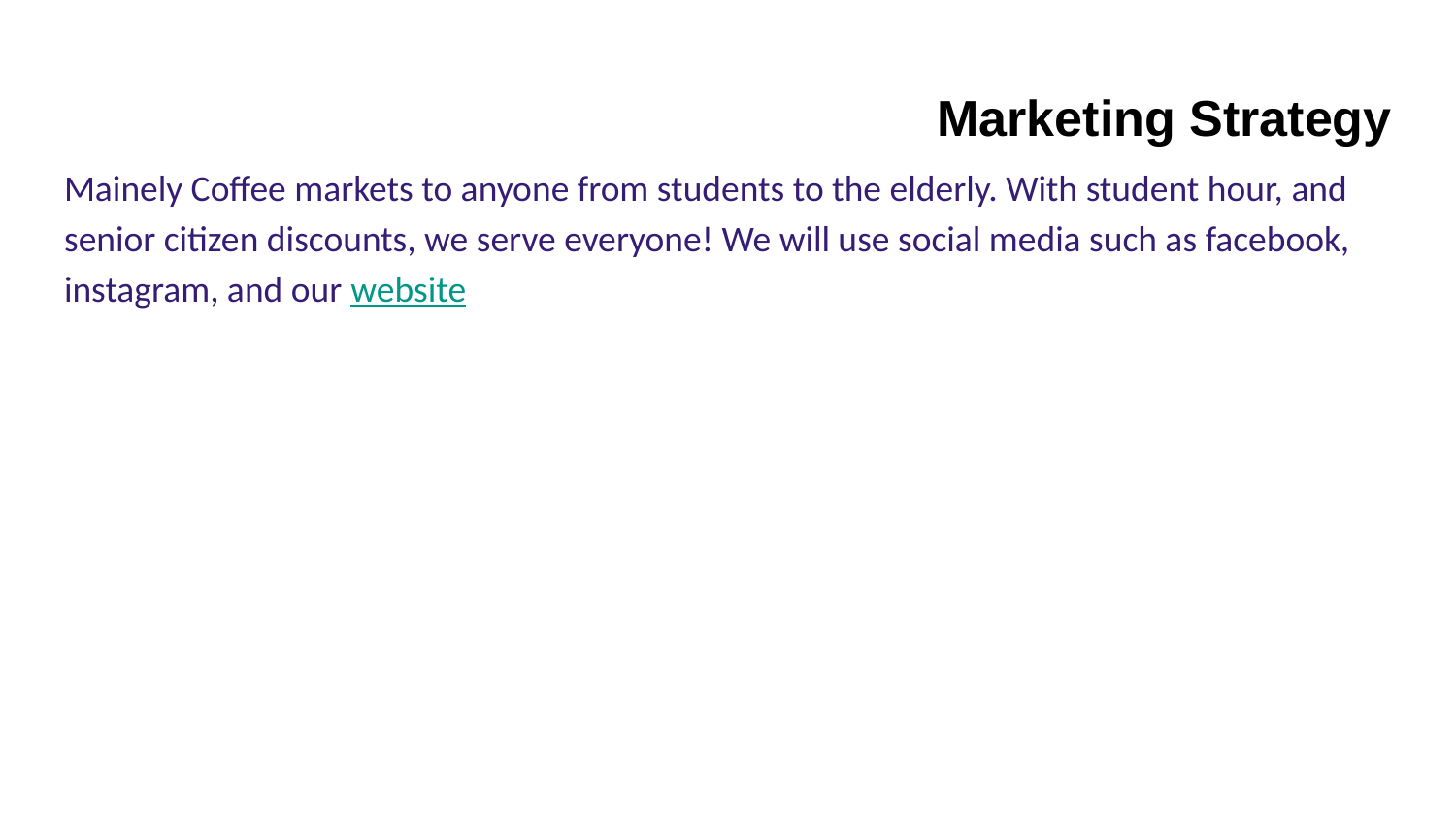

# Marketing Strategy
Mainely Coffee markets to anyone from students to the elderly. With student hour, and senior citizen discounts, we serve everyone! We will use social media such as facebook, instagram, and our website